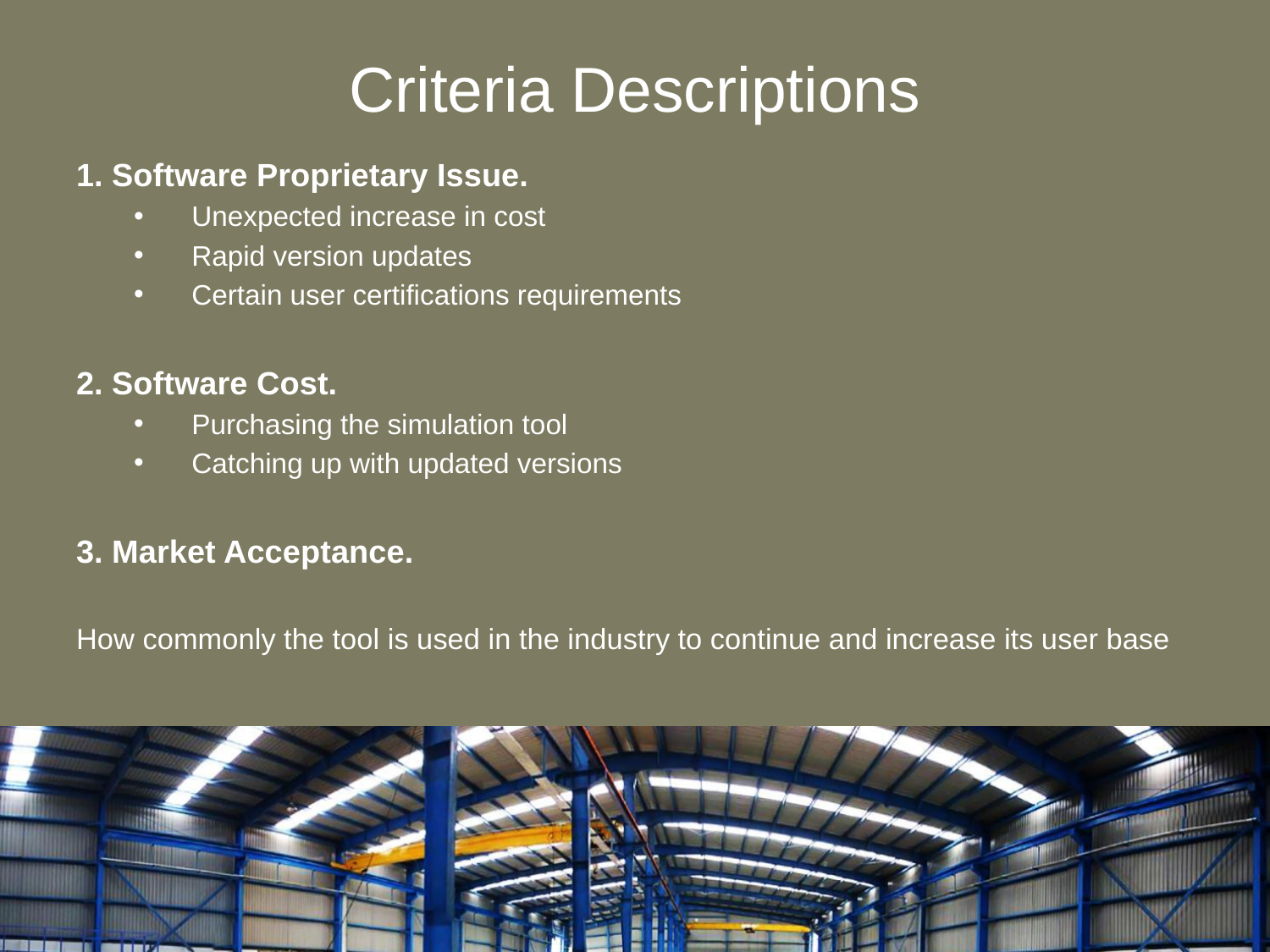

Criteria Descriptions
1. Software Proprietary Issue.
Unexpected increase in cost
Rapid version updates
Certain user certifications requirements

2. Software Cost.
Purchasing the simulation tool
Catching up with updated versions

3. Market Acceptance.

How commonly the tool is used in the industry to continue and increase its user base